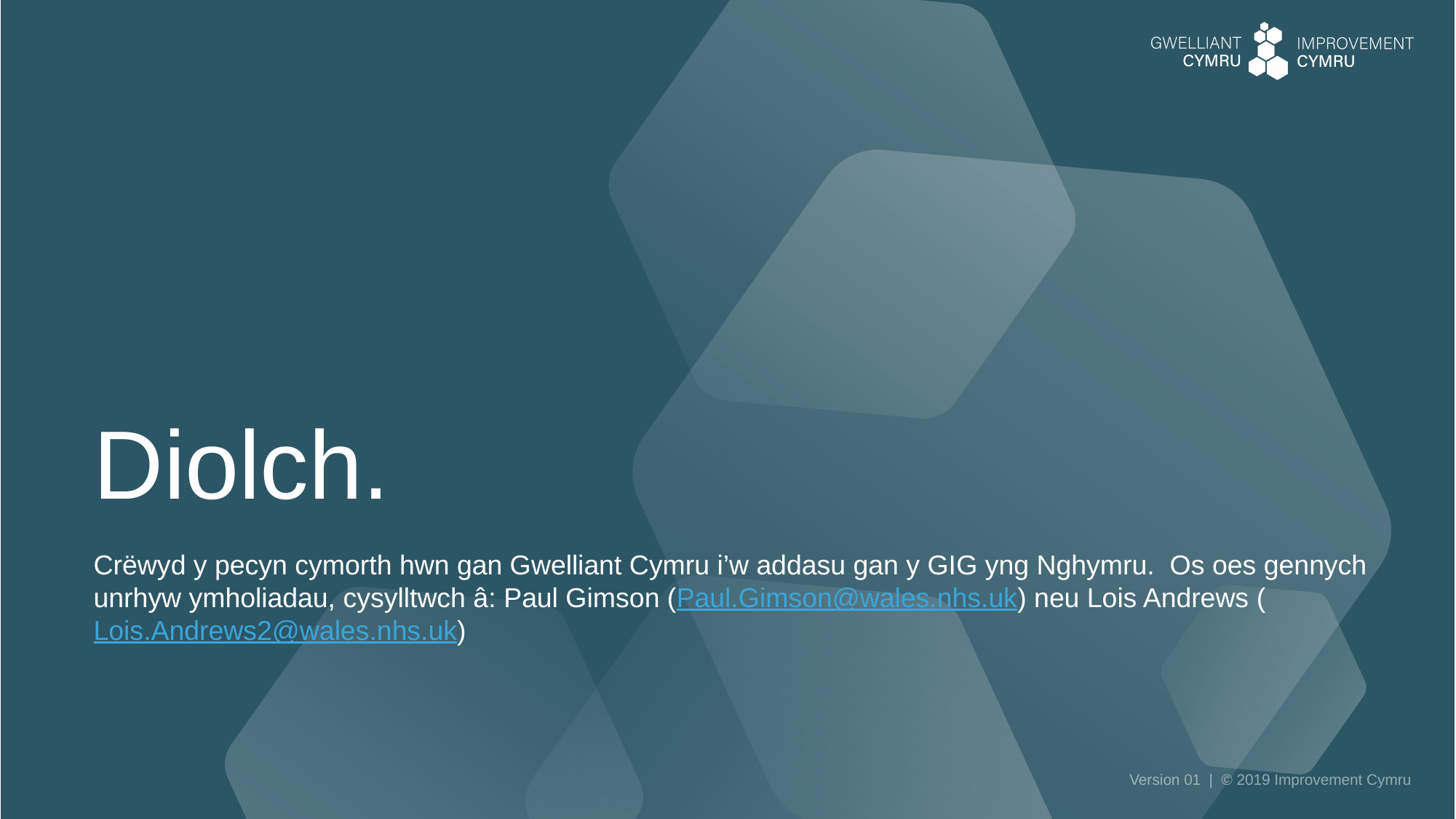

Diolch.
Crëwyd y pecyn cymorth hwn gan Gwelliant Cymru i’w addasu gan y GIG yng Nghymru.  Os oes gennych unrhyw ymholiadau, cysylltwch â: Paul Gimson (Paul.Gimson@wales.nhs.uk) neu Lois Andrews (Lois.Andrews2@wales.nhs.uk)